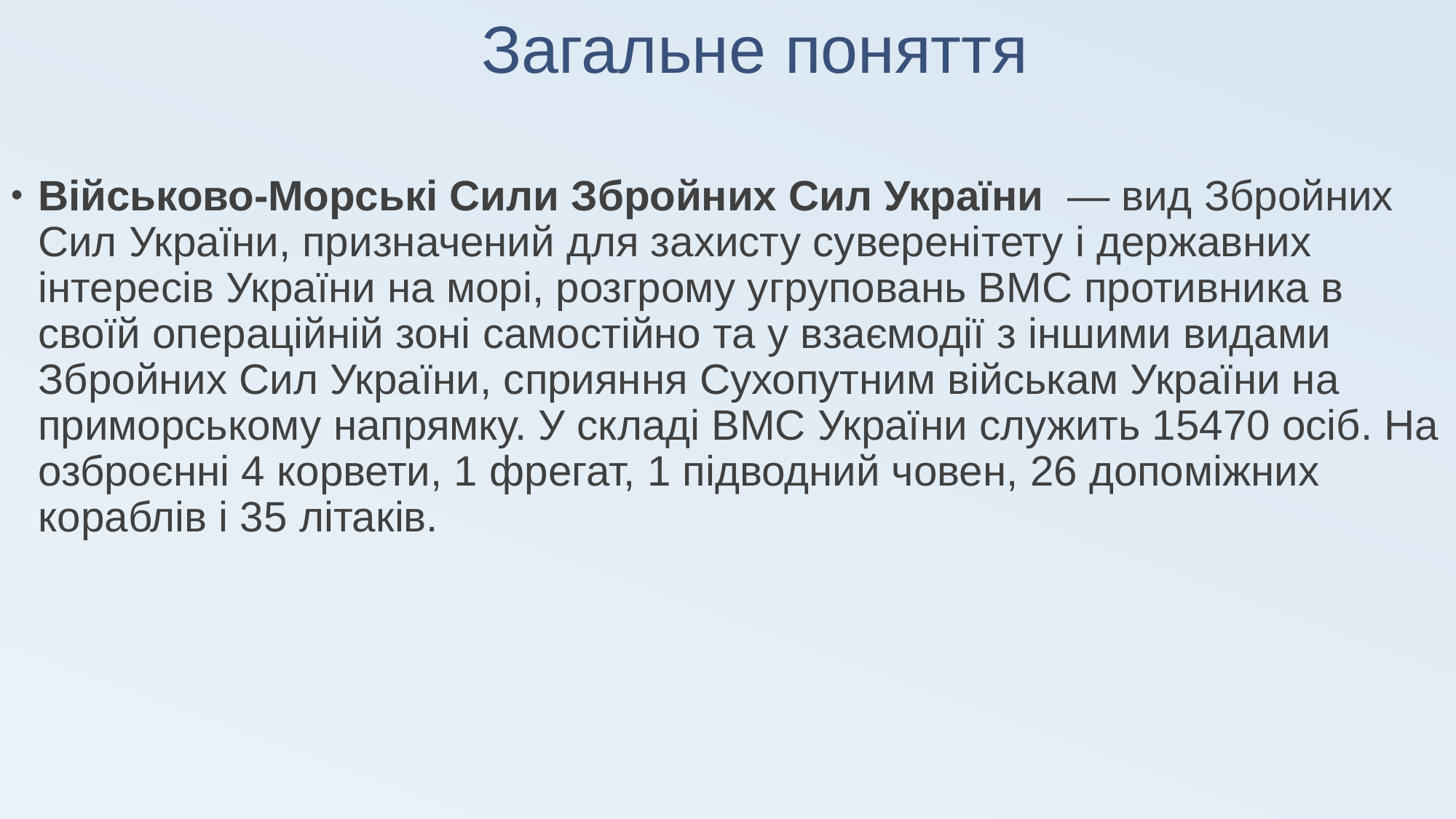

# Загальне поняття
Військово-Морські Сили Збройних Сил України  — вид Збройних Сил України, призначений для захисту суверенітету і державних інтересів України на морі, розгрому угруповань ВМС противника в своїй операційній зоні самостійно та у взаємодії з іншими видами Збройних Сил України, сприяння Сухопутним військам України на приморському напрямку. У складі ВМС України служить 15470 осіб. На озброєнні 4 корвети, 1 фрегат, 1 підводний човен, 26 допоміжних кораблів і 35 літаків.